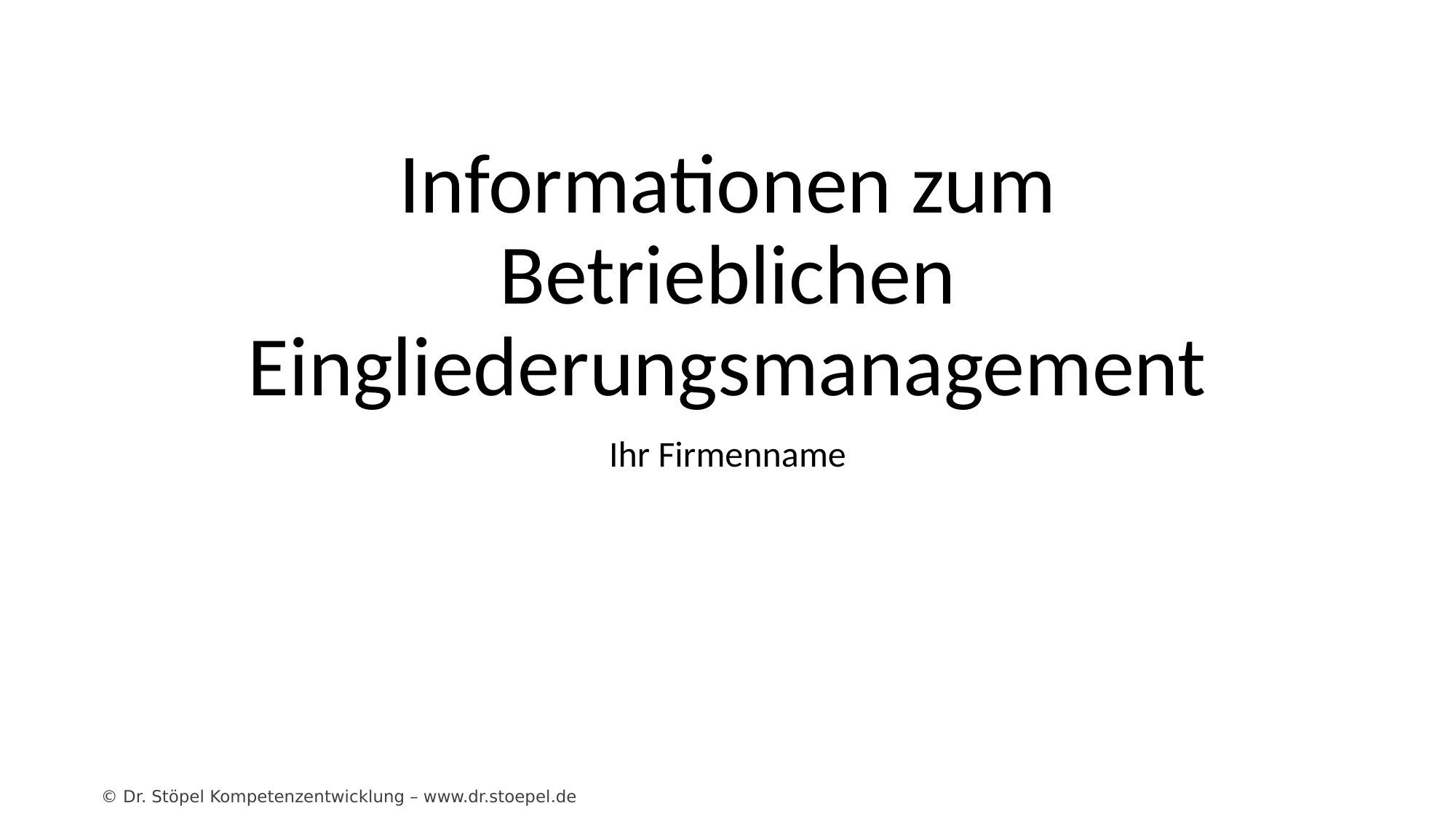

# Informationen zum Betrieblichen Eingliederungsmanagement
Ihr Firmenname